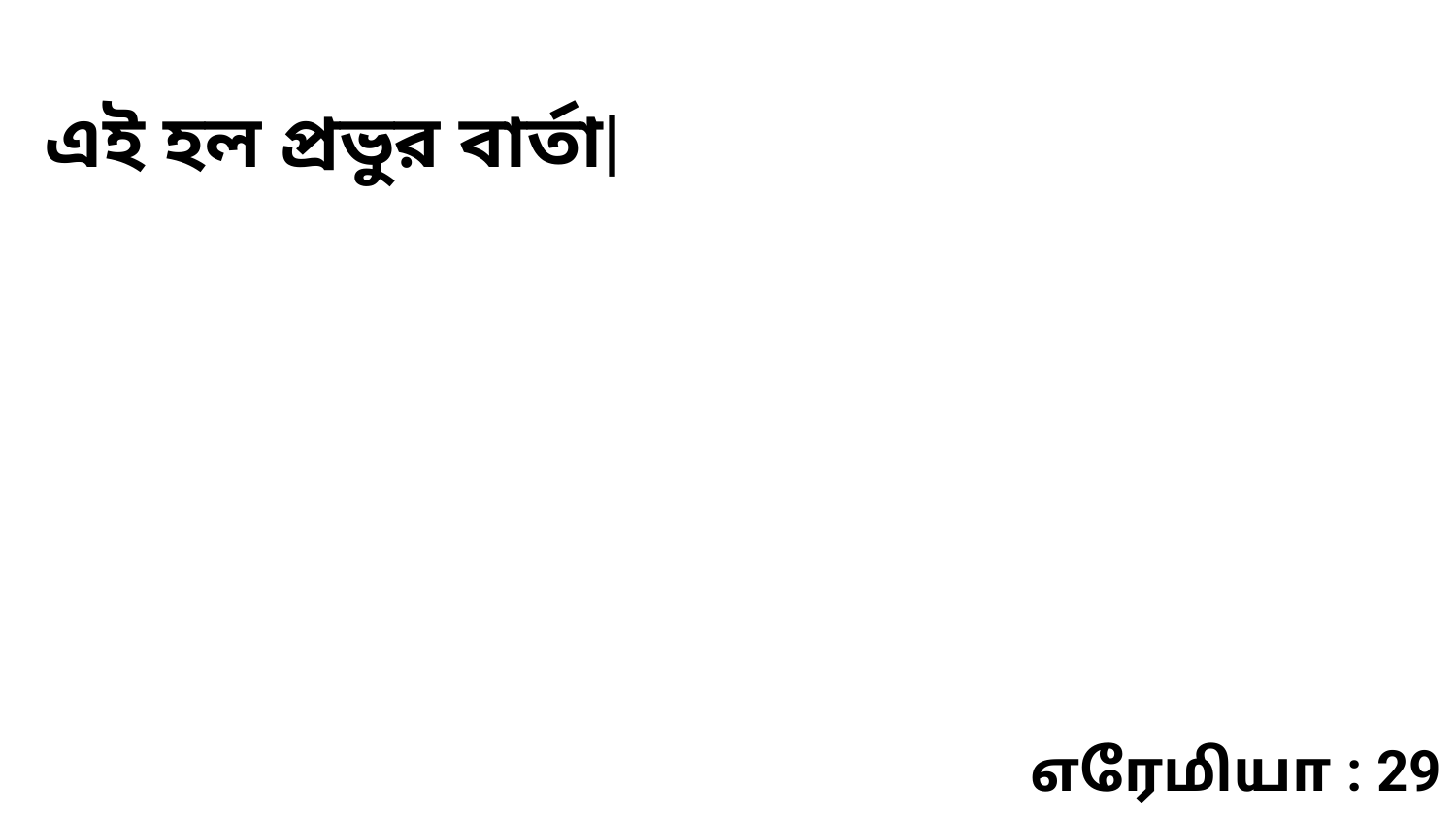

এই হল প্রভুর বার্তা|
எரேமியா : 29